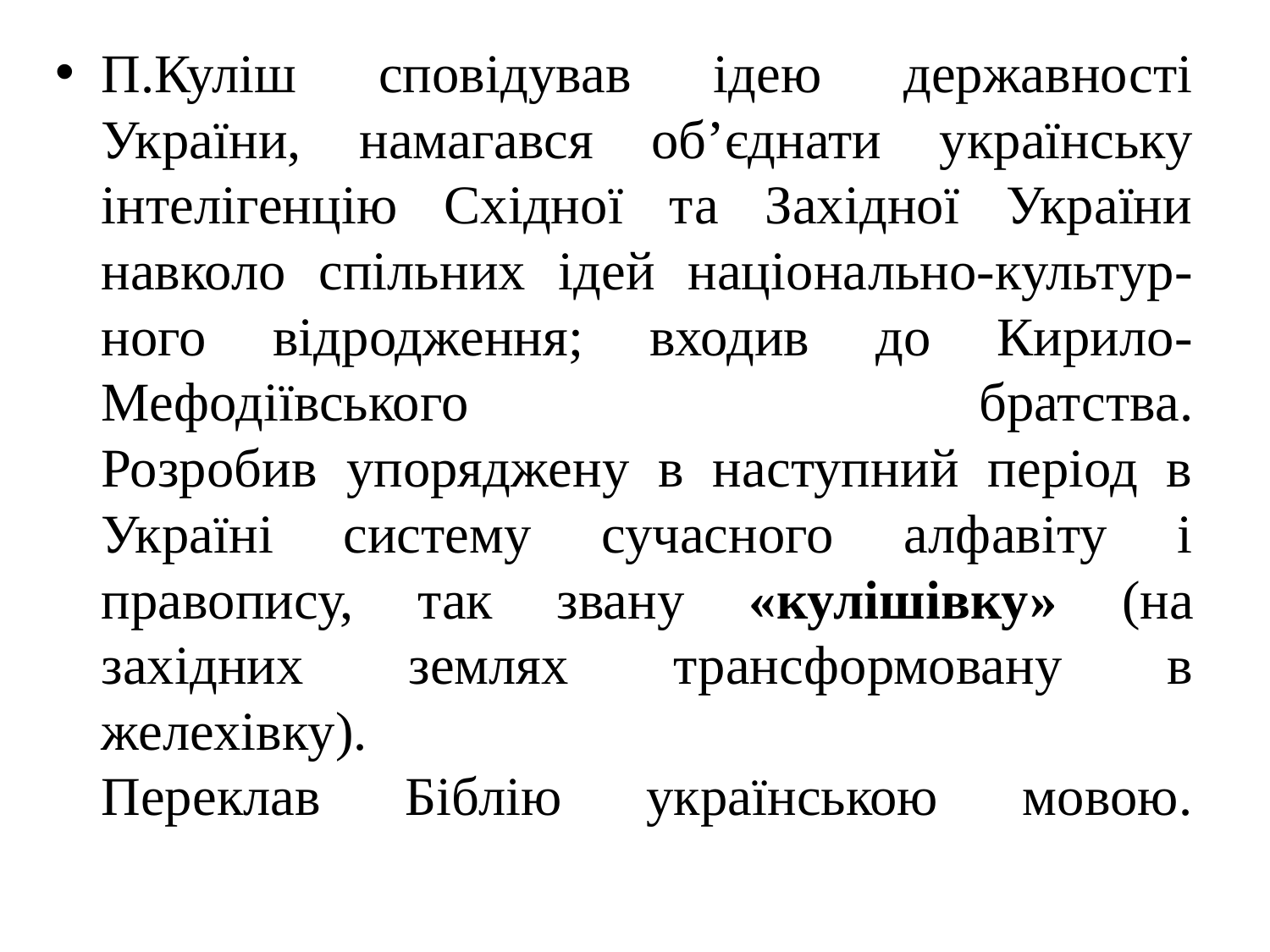

П.Куліш сповідував ідею державності України, намагався об’єднати українську інтелігенцію Східної та Західної України навколо спільних ідей національно-культур-ного відродження; входив до Кирило-Мефодіївського братства.
Розробив упоряджену в наступний період в Україні систему сучасного алфавіту і правопису, так звану «кулішівку» (на західних землях трансформовану в желехівку).
Переклав Біблію українською мовою.